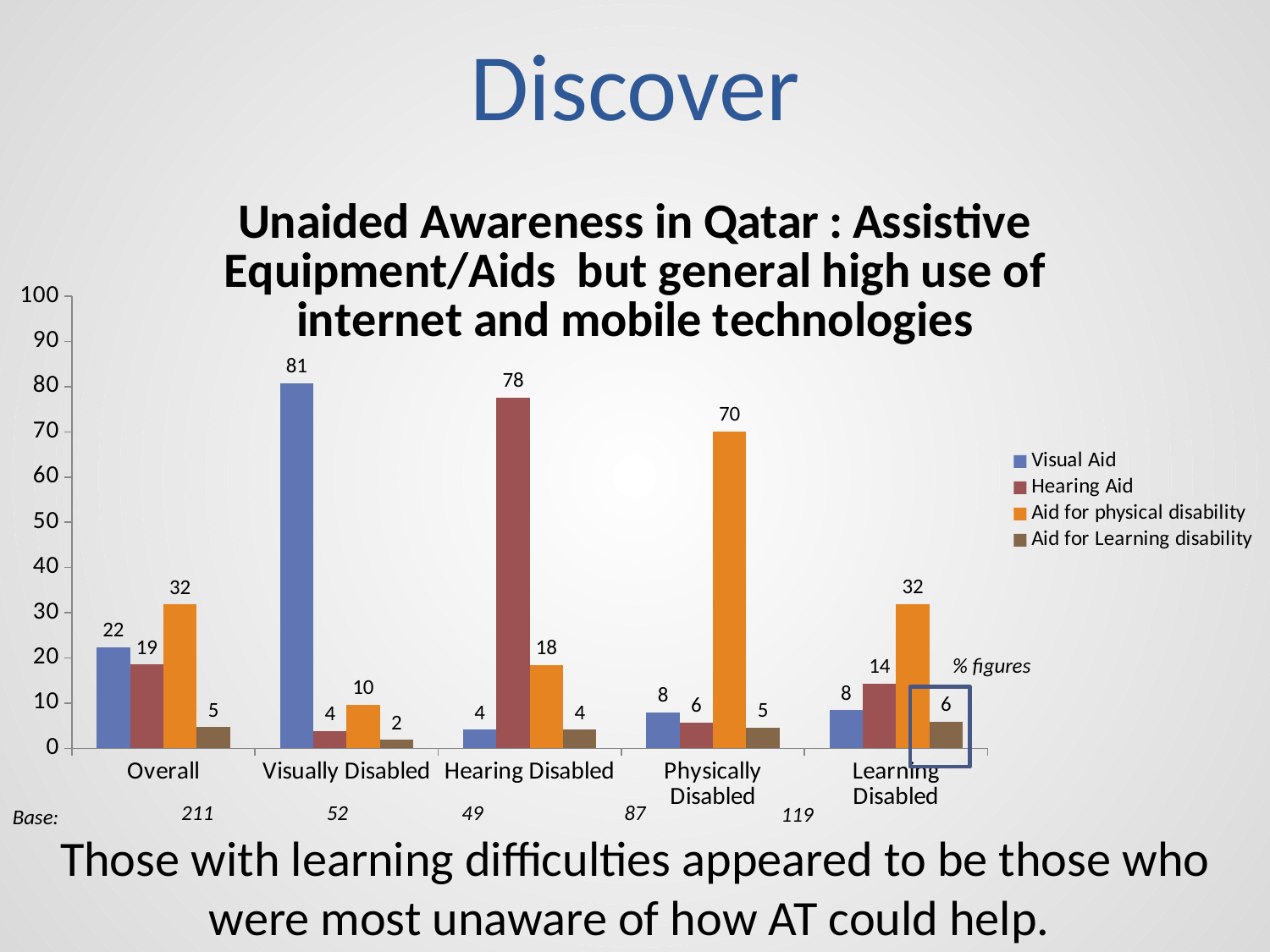

# Discover

### Chart: Unaided Awareness in Qatar : Assistive Equipment/Aids  but general high use of internet and mobile technologies

| Category | Visual Aid | Hearing Aid | Aid for physical disability | Aid for Learning disability |
|---|---|---|---|---|
| Overall | 22.3 | 18.5 | 31.8 | 4.7 |
| Visually Disabled | 80.8 | 3.8 | 9.6 | 1.9 |
| Hearing Disabled | 4.1 | 77.6 | 18.4 | 4.1 |
| Physically Disabled | 8.0 | 5.7 | 70.1 | 4.6 |
| Learning Disabled | 8.4 | 14.3 | 31.9 | 5.9 |
% figures

211
52
49
87
119
Base:
Those with learning difficulties appeared to be those who were most unaware of how AT could help.